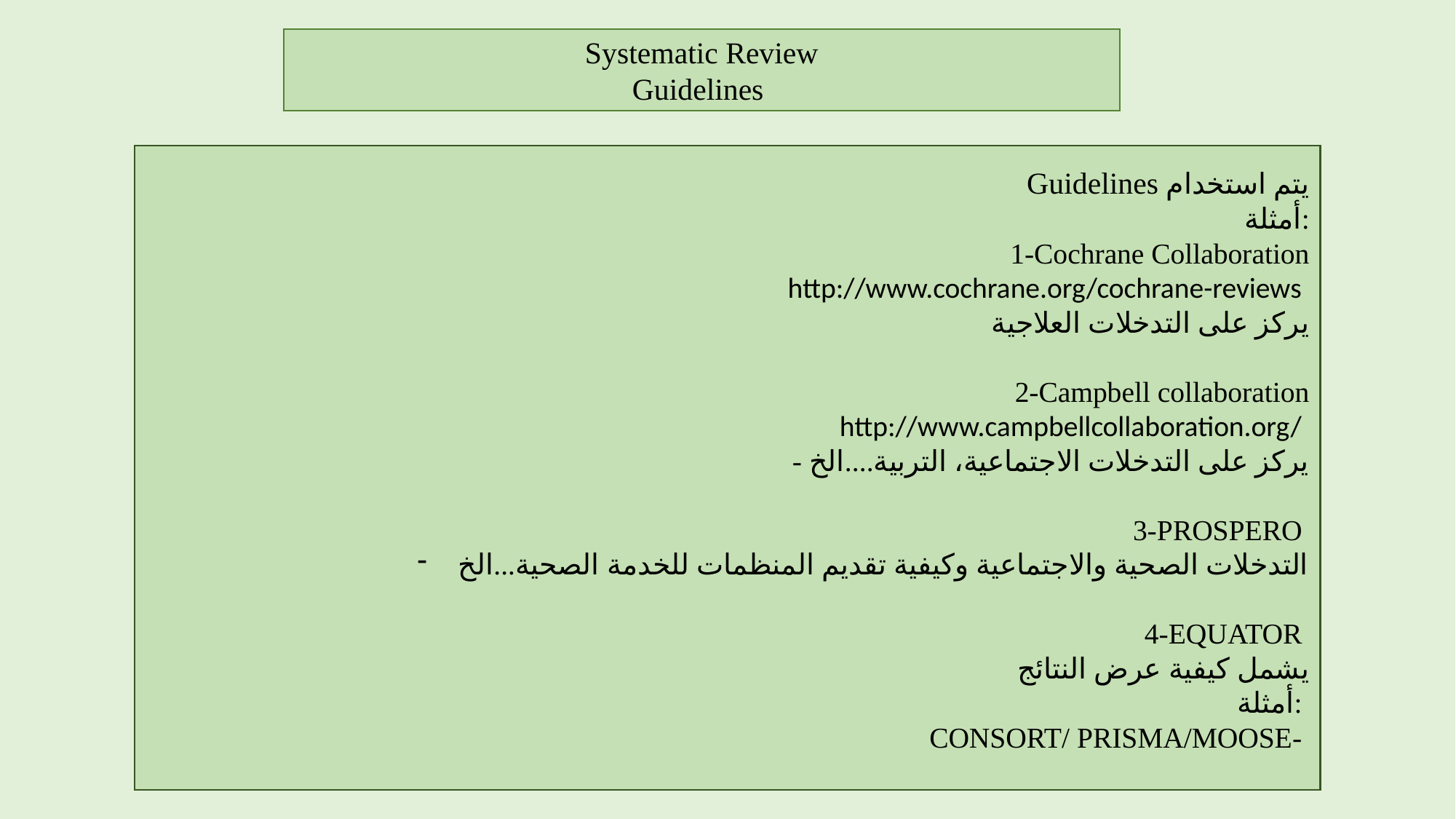

Systematic Review
Guidelines

 Guidelines يتم استخدام
أمثلة:
1-Cochrane Collaboration
http://www.cochrane.org/cochrane-reviews
يركز على التدخلات العلاجية

2-Campbell collaboration
http://www.campbellcollaboration.org/
 - يركز على التدخلات الاجتماعية، التربية....الخ

3-PROSPERO
التدخلات الصحية والاجتماعية وكيفية تقديم المنظمات للخدمة الصحية...الخ

4-EQUATOR
يشمل كيفية عرض النتائج
أمثلة:
 CONSORT/ PRISMA/MOOSE-